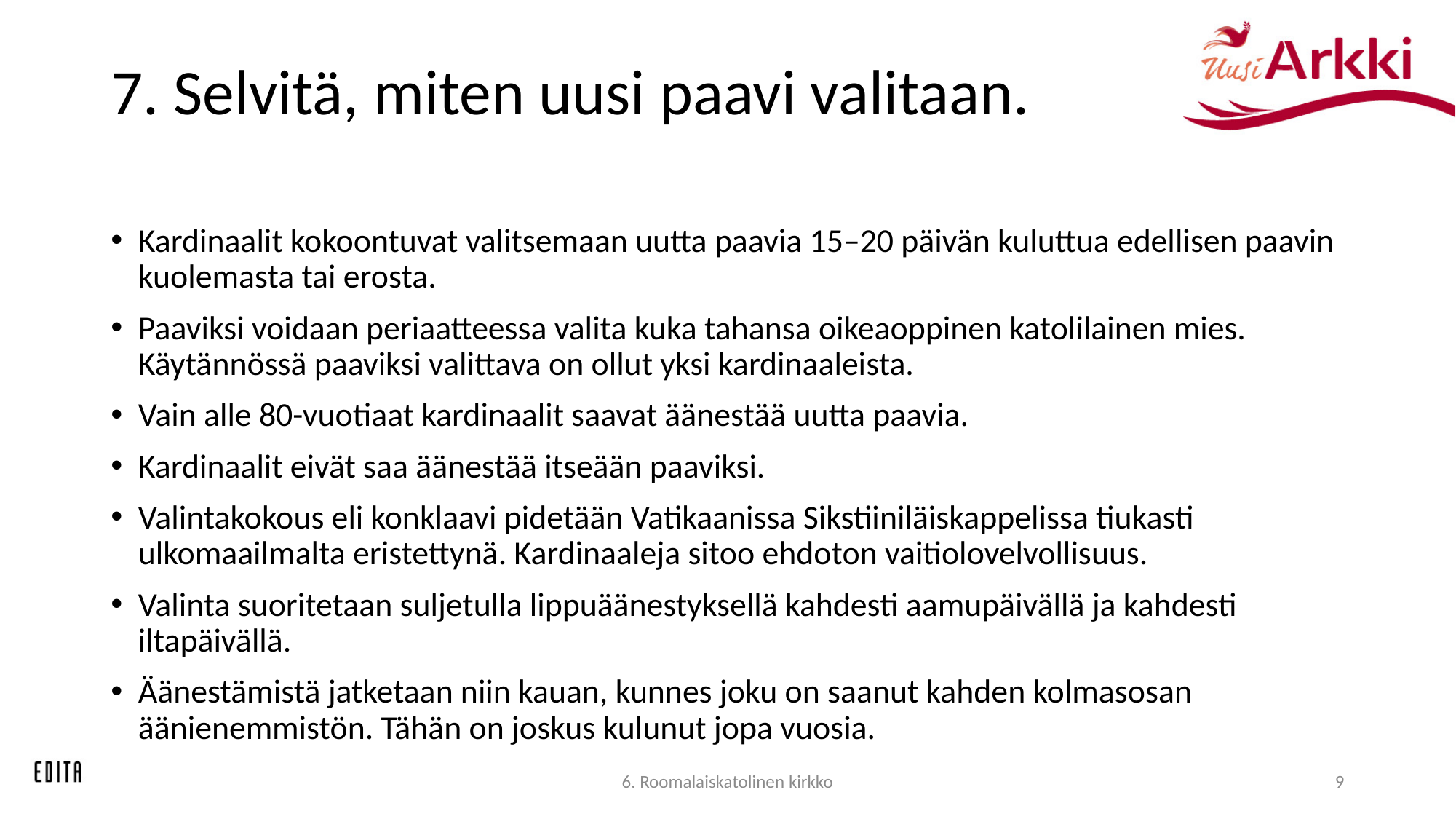

# 7. Selvitä, miten uusi paavi valitaan.
Kardinaalit kokoontuvat valitsemaan uutta paavia 15–20 päivän kuluttua edellisen paavin kuolemasta tai erosta.
Paaviksi voidaan periaatteessa valita kuka tahansa oikeaoppinen katolilainen mies. Käytännössä paaviksi valittava on ollut yksi kardinaaleista.
Vain alle 80-vuotiaat kardinaalit saavat äänestää uutta paavia.
Kardinaalit eivät saa äänestää itseään paaviksi.
Valintakokous eli konklaavi pidetään Vatikaanissa Sikstiiniläiskappelissa tiukasti ulkomaailmalta eristettynä. Kardinaaleja sitoo ehdoton vaitiolovelvollisuus.
Valinta suoritetaan suljetulla lippuäänestyksellä kahdesti aamupäivällä ja kahdesti iltapäivällä.
Äänestämistä jatketaan niin kauan, kunnes joku on saanut kahden kolmasosan äänienemmistön. Tähän on joskus kulunut jopa vuosia.
6. Roomalaiskatolinen kirkko
9